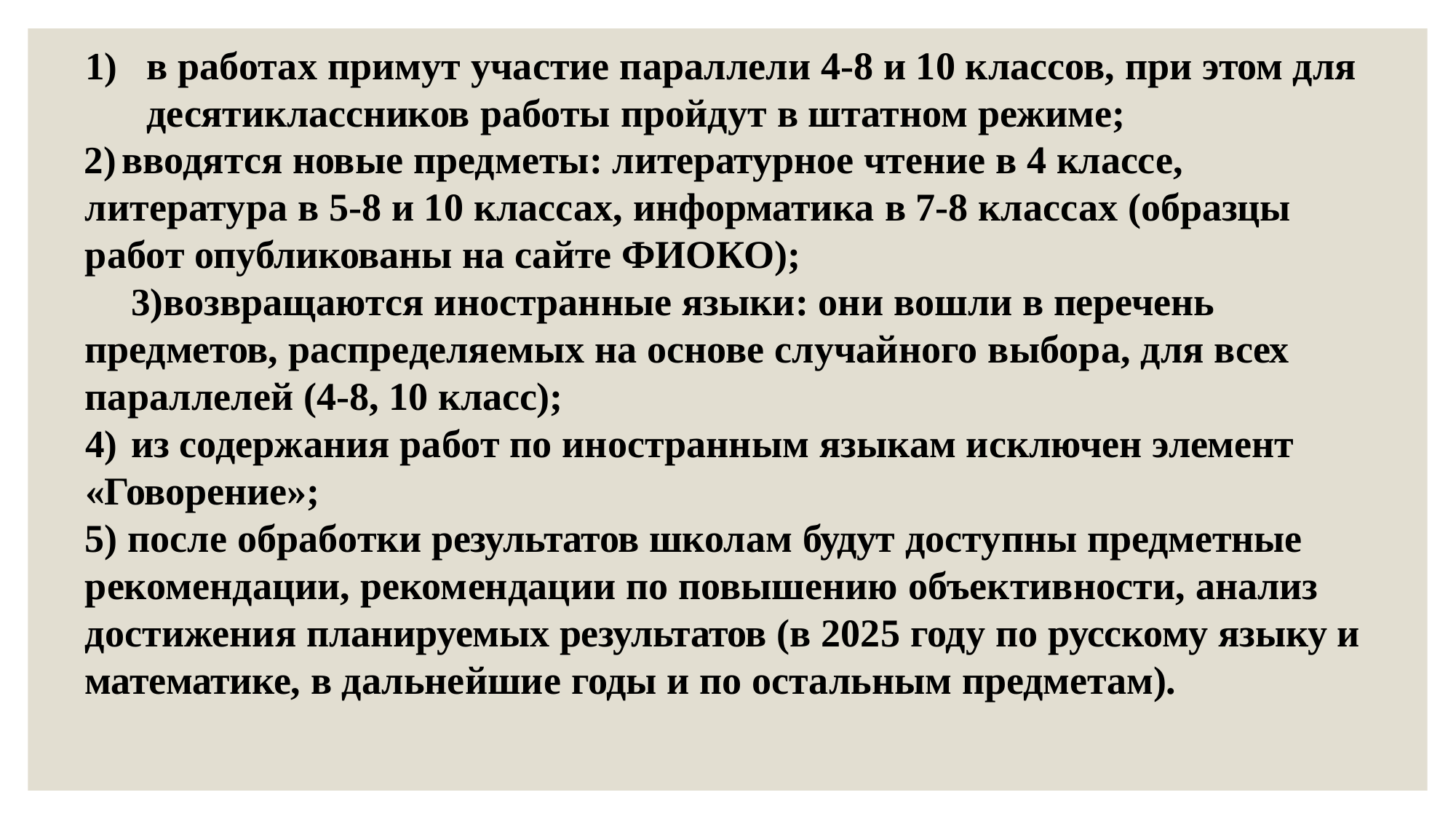

в работах примут участие параллели 4-8 и 10 классов, при этом для десятиклассников работы пройдут в штатном режиме;
	вводятся новые предметы: литературное чтение в 4 классе, литература в 5-8 и 10 классах, информатика в 7-8 классах (образцы работ опубликованы на сайте ФИОКО);
возвращаются иностранные языки: они вошли в перечень предметов, распределяемых на основе случайного выбора, для всех параллелей (4-8, 10 класс);
из содержания работ по иностранным языкам исключен элемент
«Говорение»;
5) после обработки результатов школам будут доступны предметные рекомендации, рекомендации по повышению объективности, анализ достижения планируемых результатов (в 2025 году по русскому языку и математике, в дальнейшие годы и по остальным предметам).